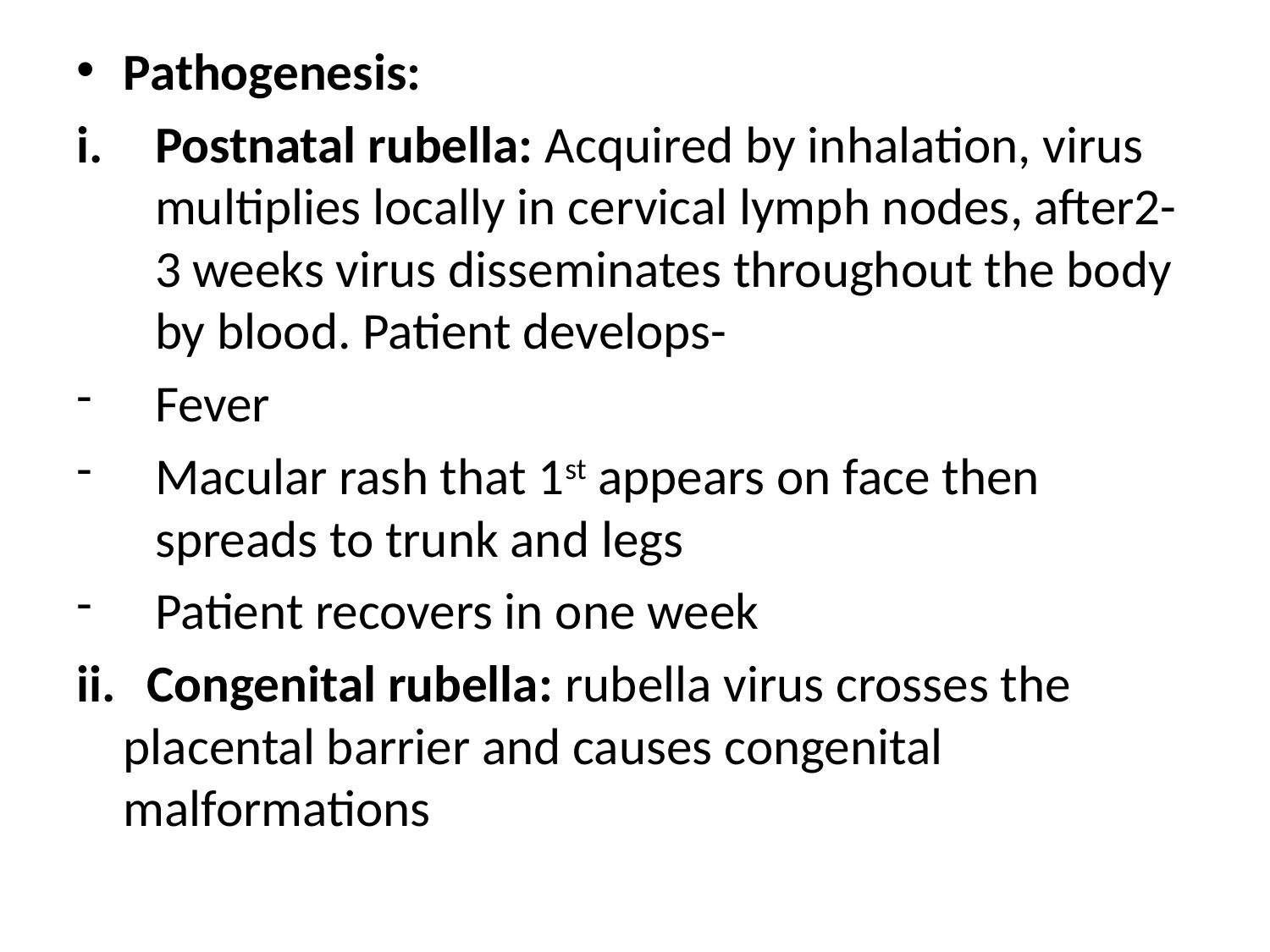

Pathogenesis:
Postnatal rubella: Acquired by inhalation, virus multiplies locally in cervical lymph nodes, after2-3 weeks virus disseminates throughout the body by blood. Patient develops-
Fever
Macular rash that 1st appears on face then spreads to trunk and legs
Patient recovers in one week
ii.	  Congenital rubella: rubella virus crosses the placental barrier and causes congenital malformations